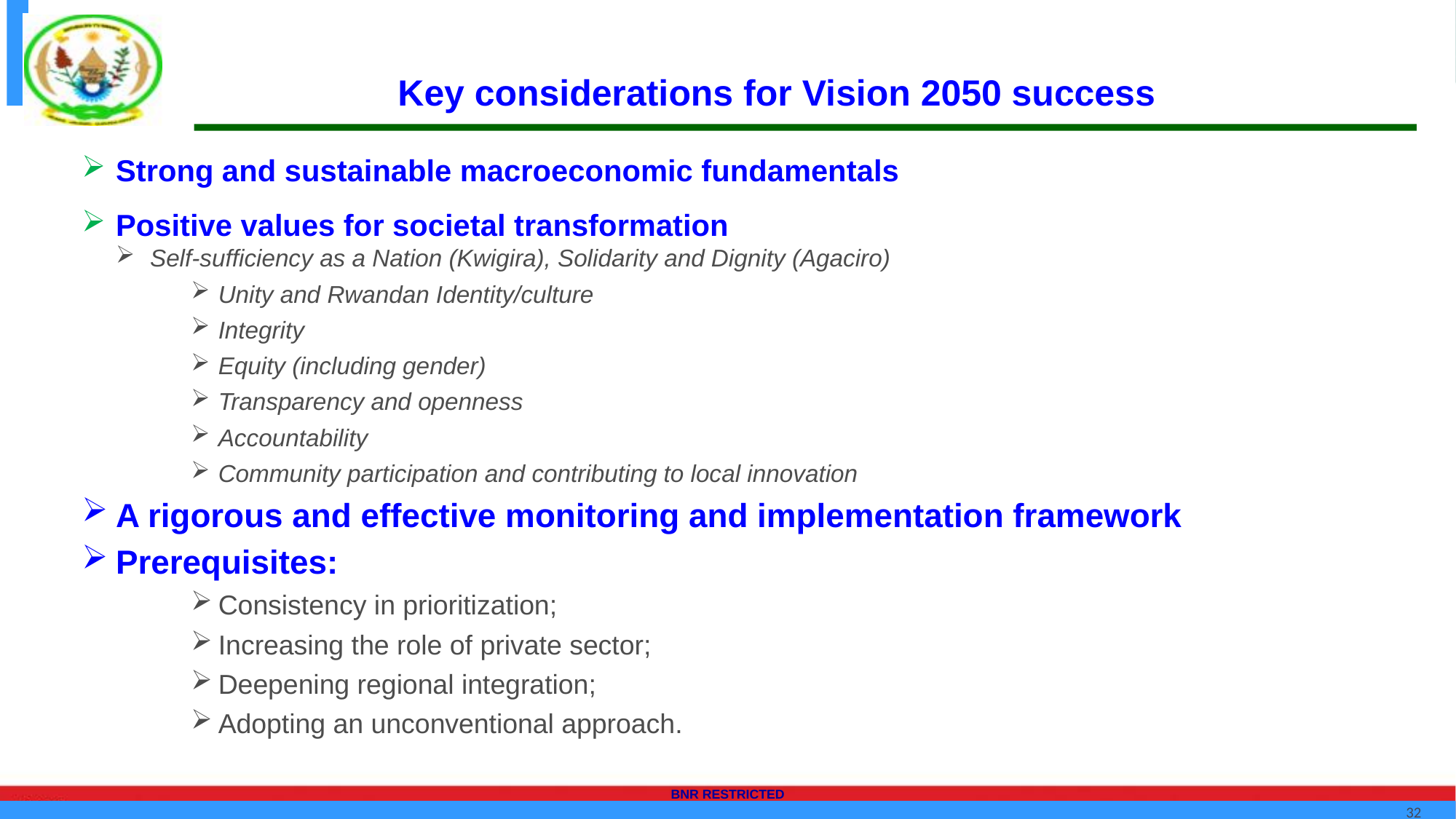

# Key considerations for Vision 2050 success
Strong and sustainable macroeconomic fundamentals
Positive values for societal transformation
Self-sufficiency as a Nation (Kwigira), Solidarity and Dignity (Agaciro)
Unity and Rwandan Identity/culture
Integrity
Equity (including gender)
Transparency and openness
Accountability
Community participation and contributing to local innovation
A rigorous and effective monitoring and implementation framework
Prerequisites:
Consistency in prioritization;
Increasing the role of private sector;
Deepening regional integration;
Adopting an unconventional approach.

32